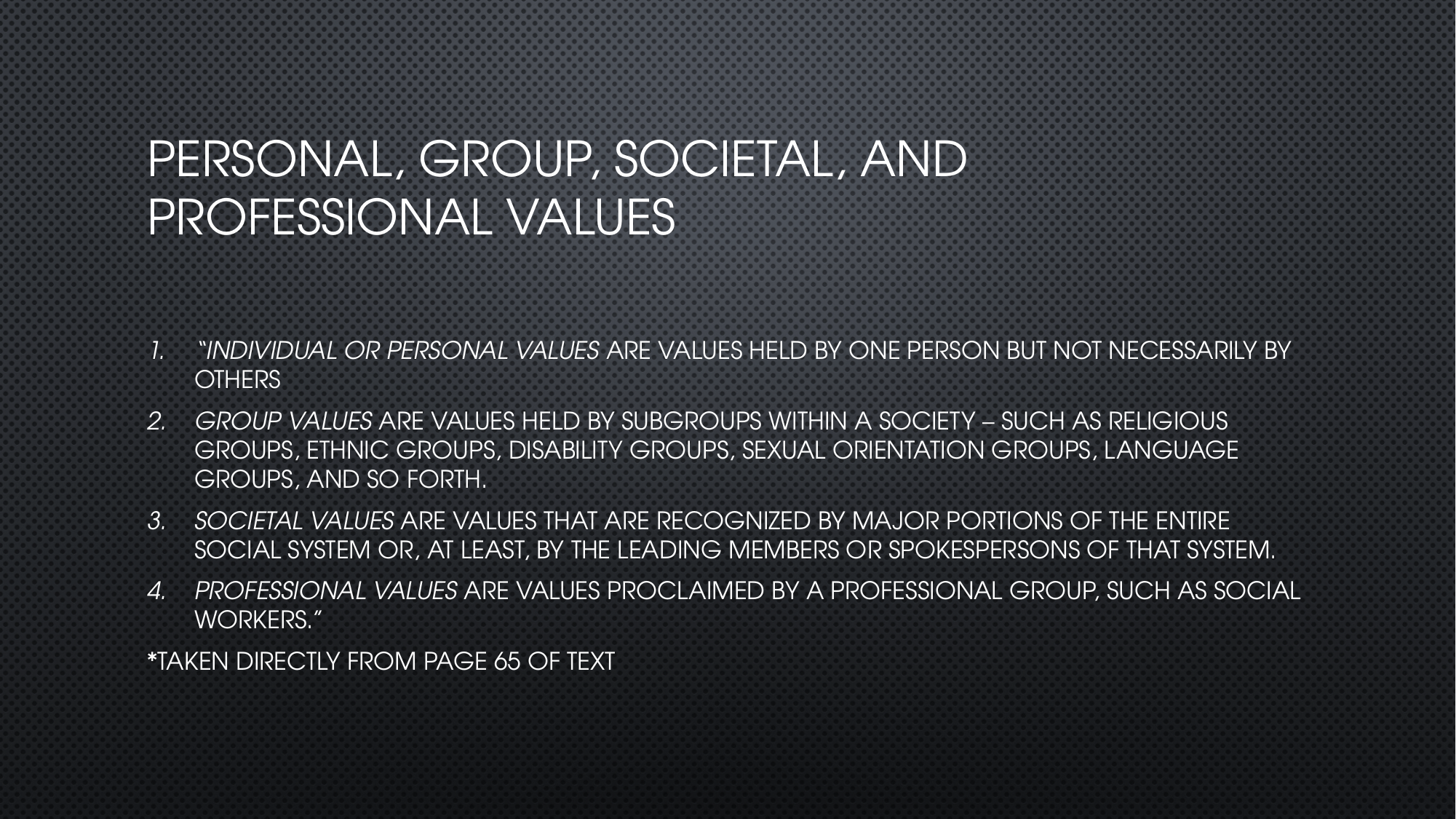

# Personal, Group, Societal, and Professional Values
“Individual or personal values are values held by one person but not necessarily by others
Group values are values held by subgroups within a society – such as religious groups, ethnic groups, disability groups, sexual orientation groups, language groups, and so forth.
Societal values are values that are recognized by major portions of the entire social system or, at least, by the leading members or spokespersons of that system.
Professional values are values proclaimed by a professional group, such as social workers.”
*taken directly from page 65 of text